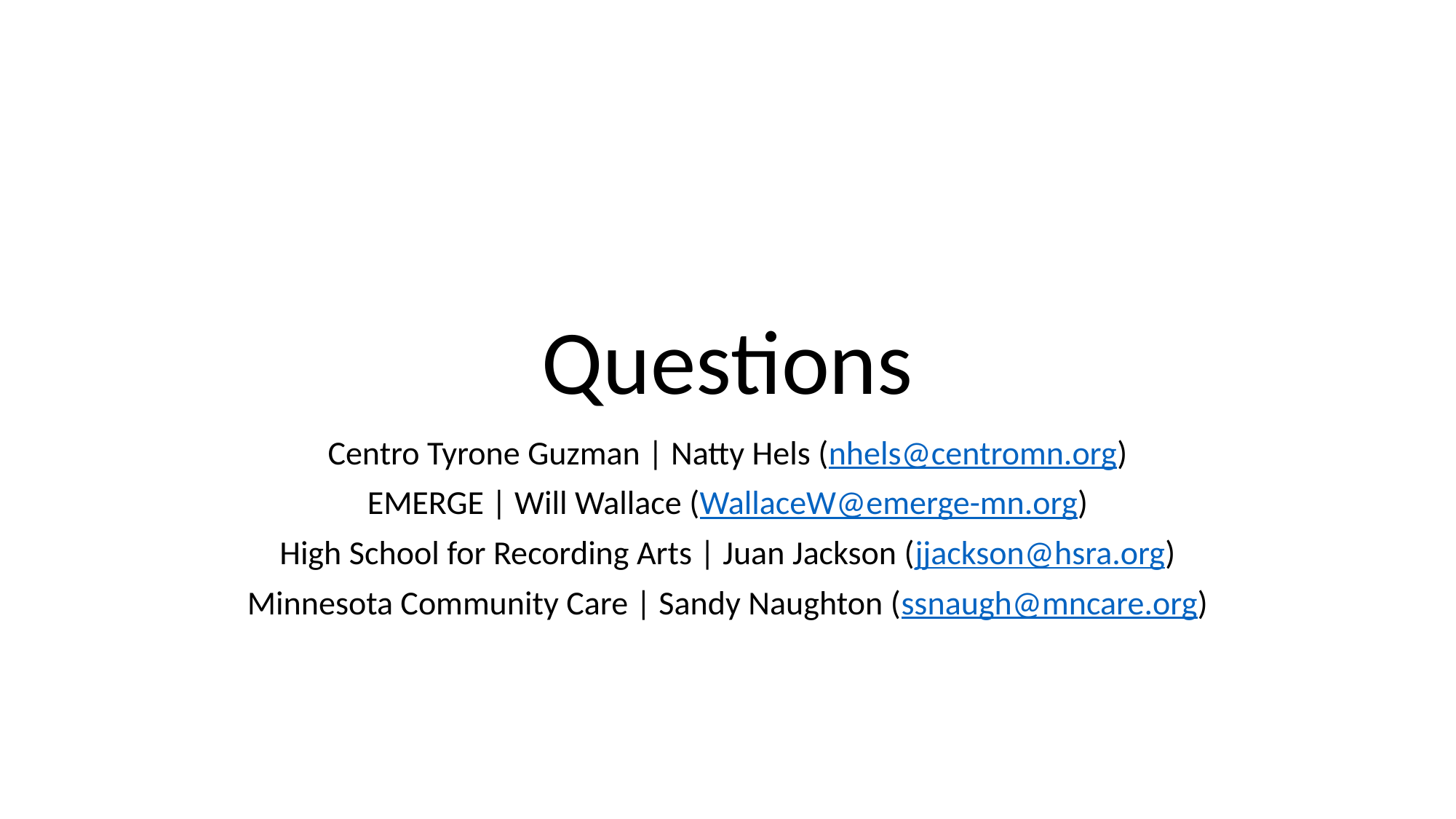

# Questions
Centro Tyrone Guzman | Natty Hels (nhels@centromn.org)
EMERGE | Will Wallace (WallaceW@emerge-mn.org)
High School for Recording Arts | Juan Jackson (jjackson@hsra.org)
Minnesota Community Care | Sandy Naughton (ssnaugh@mncare.org)